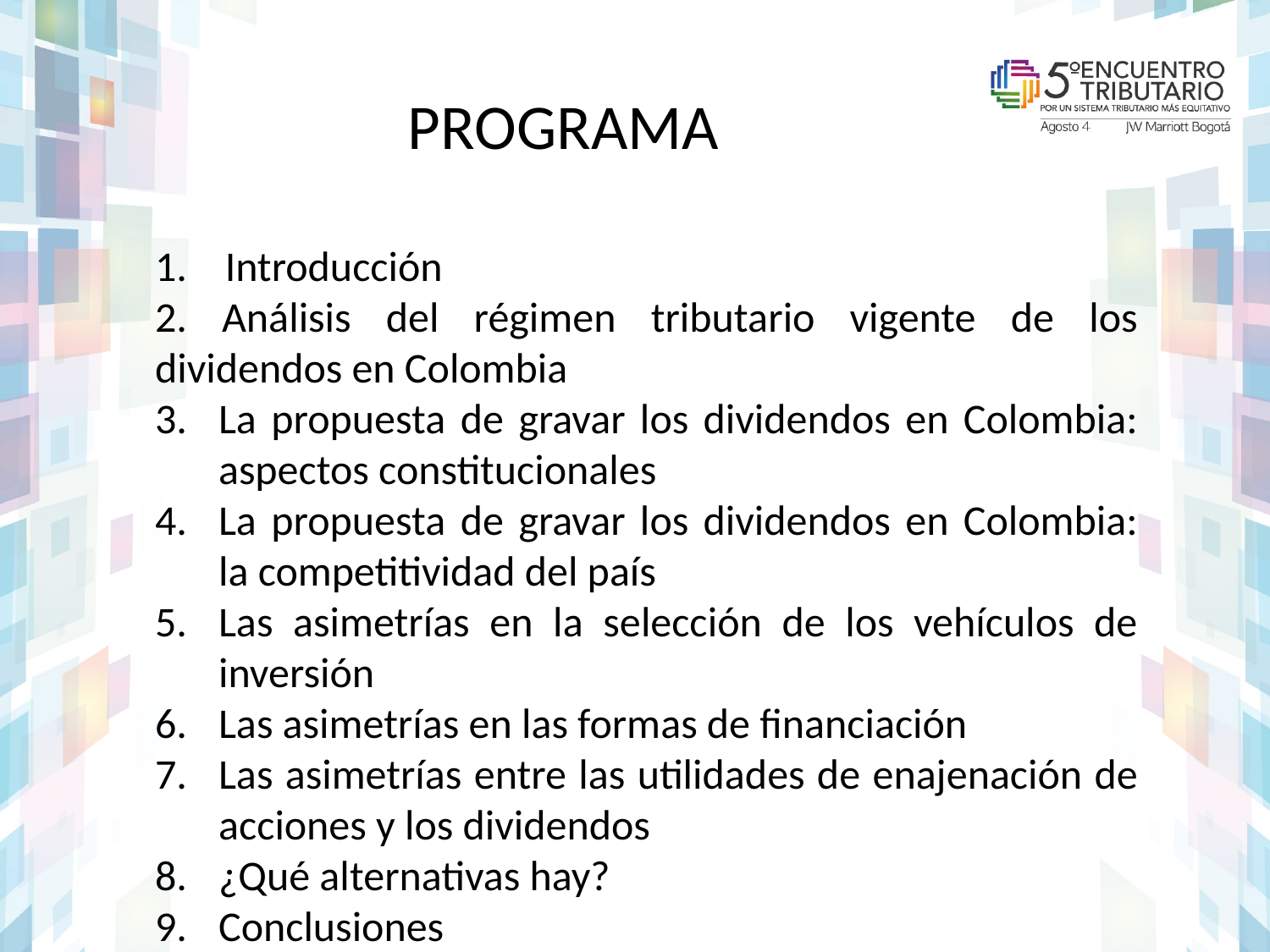

# PROGRAMA
1.    Introducción
2. Análisis del régimen tributario vigente de los dividendos en Colombia
La propuesta de gravar los dividendos en Colombia: aspectos constitucionales
La propuesta de gravar los dividendos en Colombia: la competitividad del país
Las asimetrías en la selección de los vehículos de inversión
Las asimetrías en las formas de financiación
Las asimetrías entre las utilidades de enajenación de acciones y los dividendos
¿Qué alternativas hay?
Conclusiones